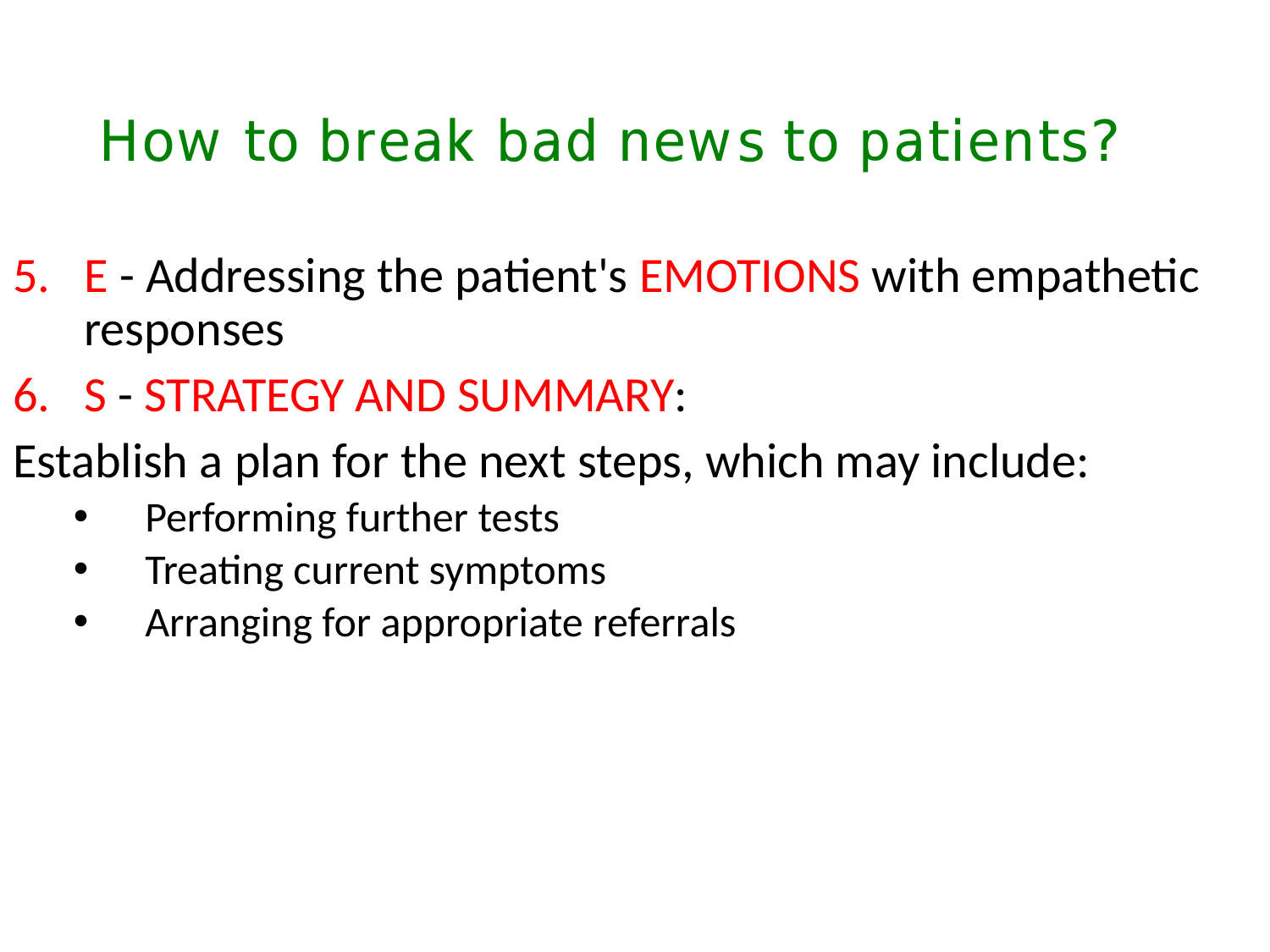

# How to break bad news to patients?
E - Addressing the patient's EMOTIONS with empathetic responses
S - STRATEGY AND SUMMARY:
Establish a plan for the next steps, which may include:
Performing further tests
Treating current symptoms
Arranging for appropriate referrals